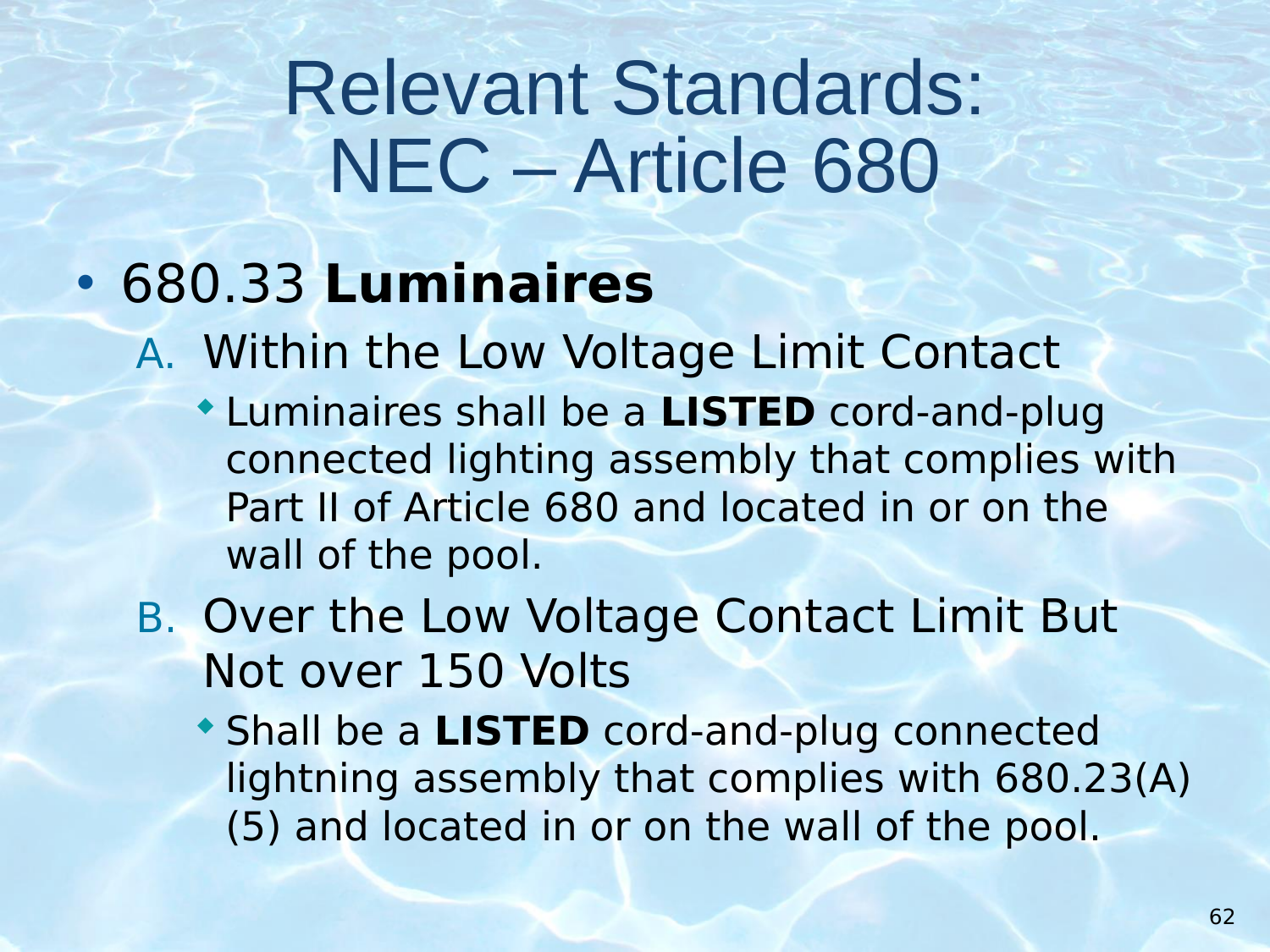

# Relevant Standards: NEC – Article 680
680.33 Luminaires
Within the Low Voltage Limit Contact
Luminaires shall be a LISTED cord-and-plug connected lighting assembly that complies with Part II of Article 680 and located in or on the wall of the pool.
Over the Low Voltage Contact Limit But Not over 150 Volts
Shall be a LISTED cord-and-plug connected lightning assembly that complies with 680.23(A)(5) and located in or on the wall of the pool.
62